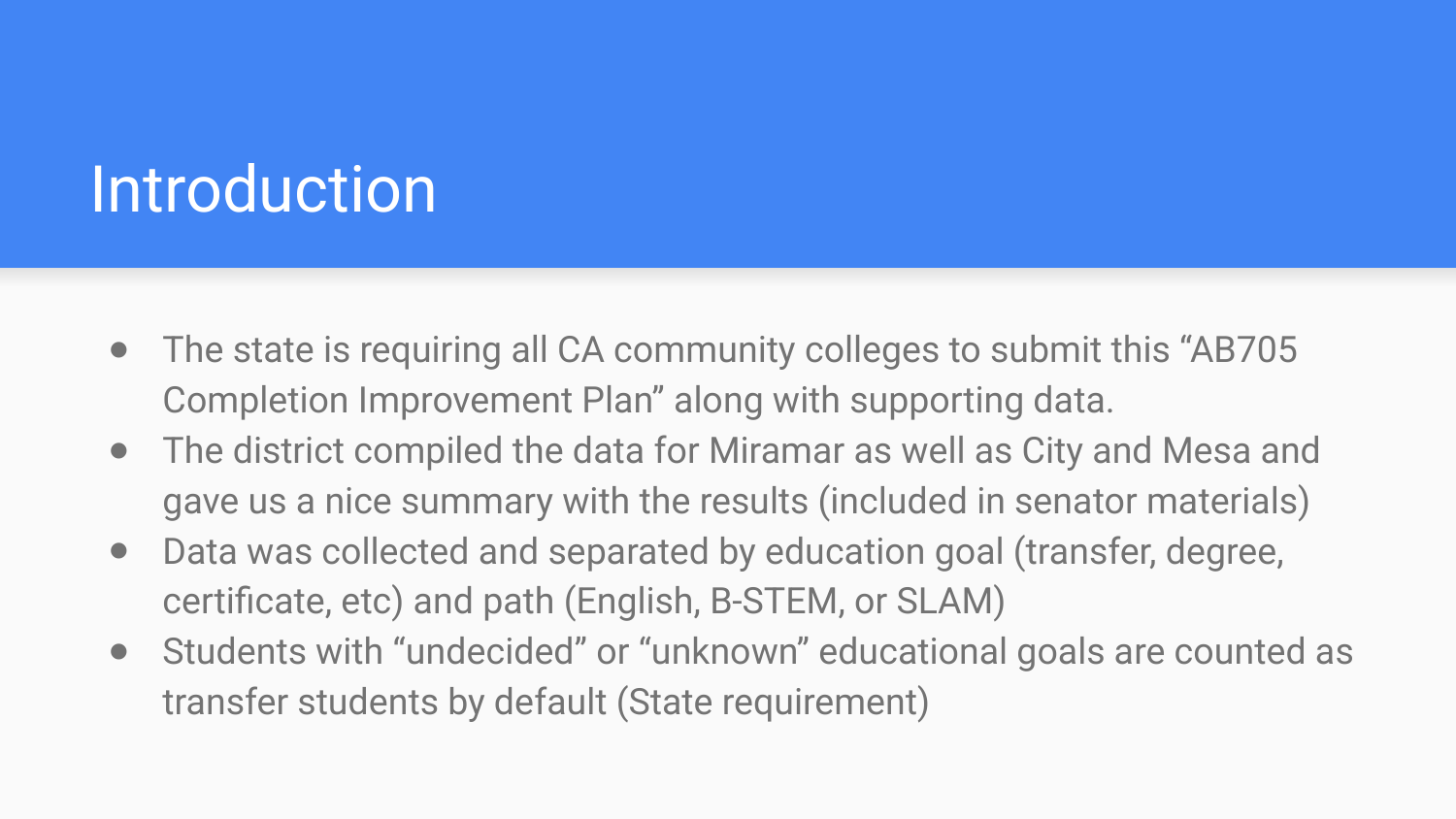

# Introduction
The state is requiring all CA community colleges to submit this “AB705 Completion Improvement Plan” along with supporting data.
The district compiled the data for Miramar as well as City and Mesa and gave us a nice summary with the results (included in senator materials)
Data was collected and separated by education goal (transfer, degree, certificate, etc) and path (English, B-STEM, or SLAM)
Students with “undecided” or “unknown” educational goals are counted as transfer students by default (State requirement)